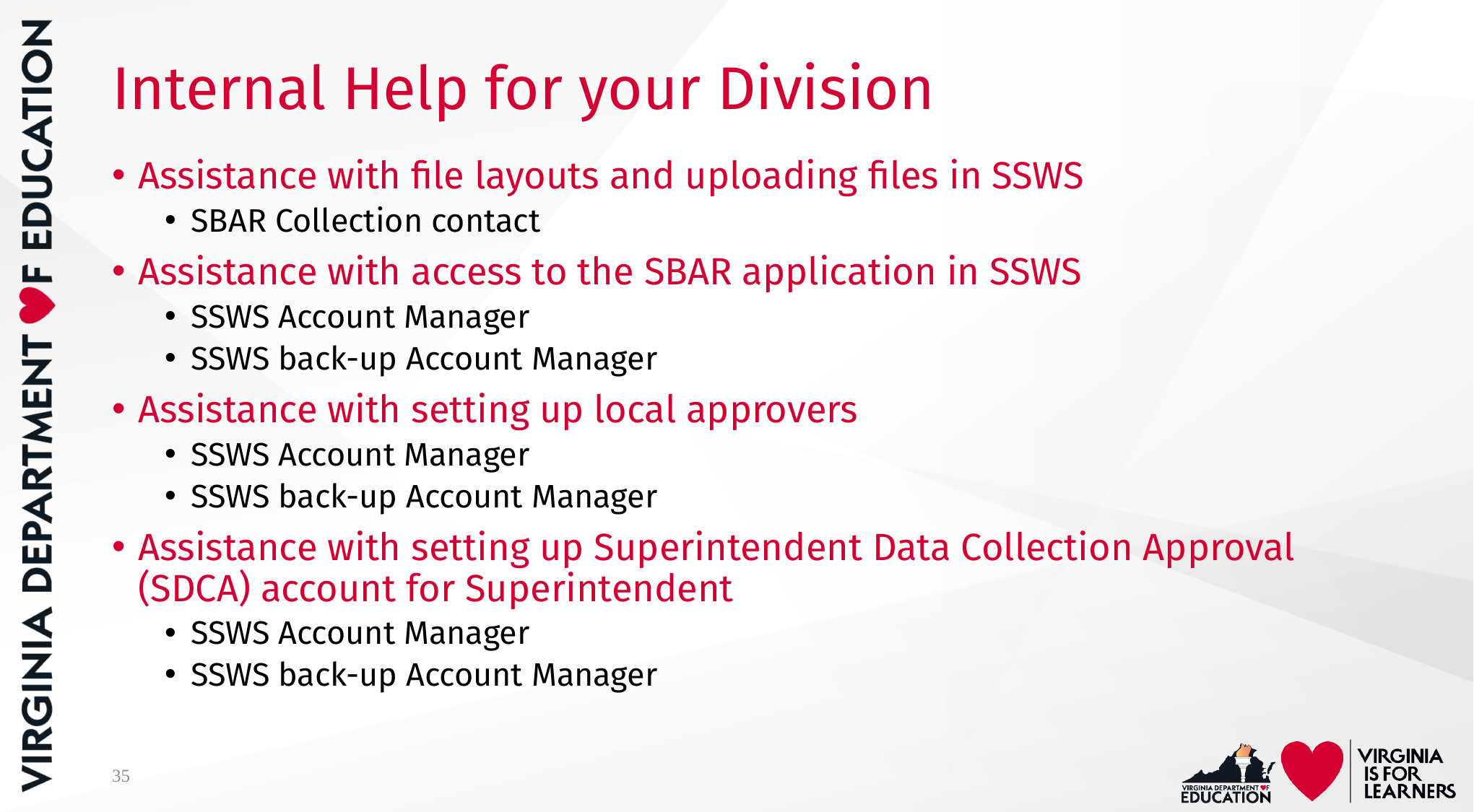

# Internal Help for your Division
Assistance with file layouts and uploading files in SSWS
SBAR Collection contact
Assistance with access to the SBAR application in SSWS
SSWS Account Manager
SSWS back-up Account Manager
Assistance with setting up local approvers
SSWS Account Manager
SSWS back-up Account Manager
Assistance with setting up Superintendent Data Collection Approval (SDCA) account for Superintendent
SSWS Account Manager
SSWS back-up Account Manager

35